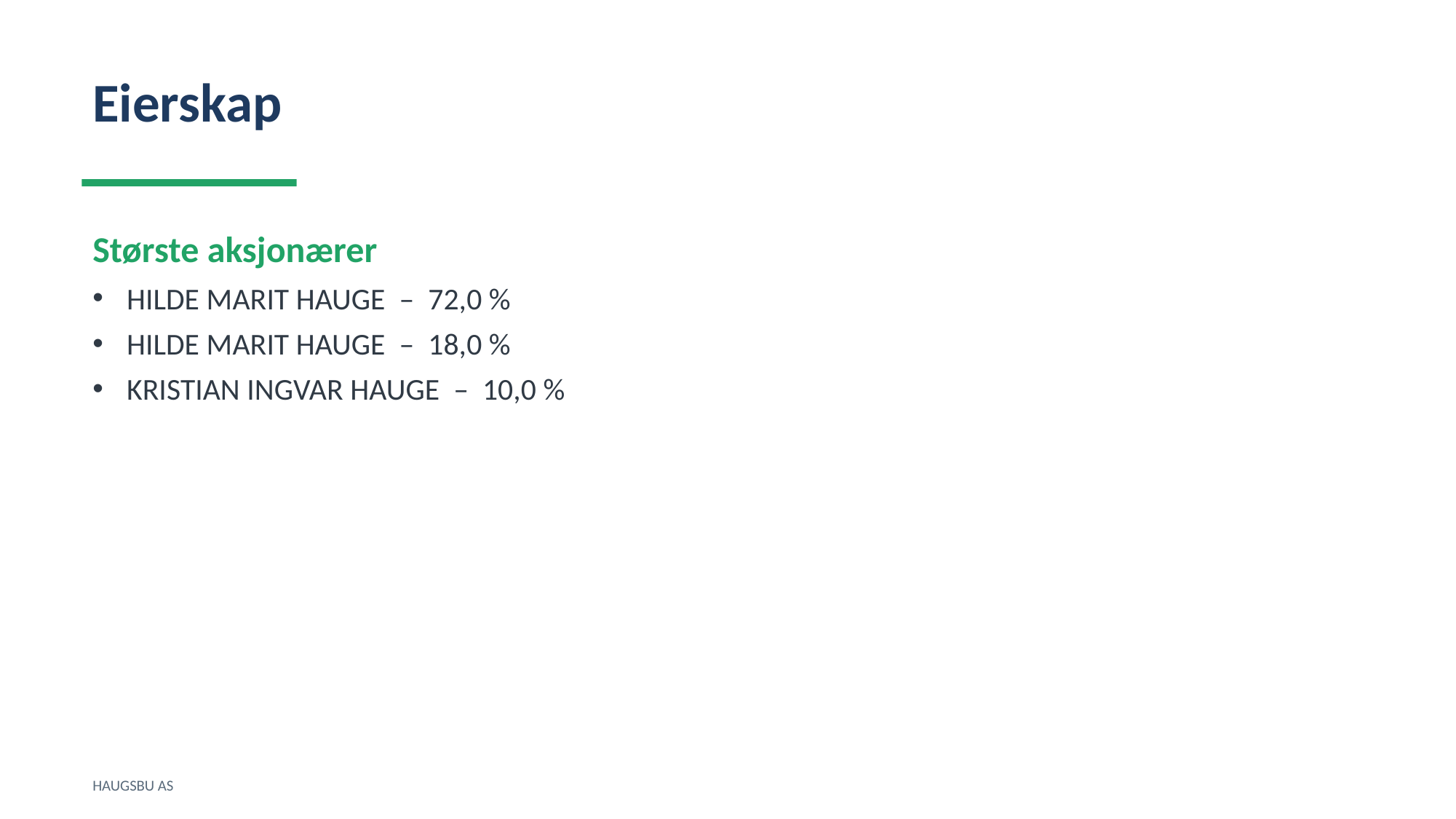

Eierskap

Største aksjonærer
HILDE MARIT HAUGE  –  72,0 %
HILDE MARIT HAUGE  –  18,0 %
KRISTIAN INGVAR HAUGE  –  10,0 %
HAUGSBU AS